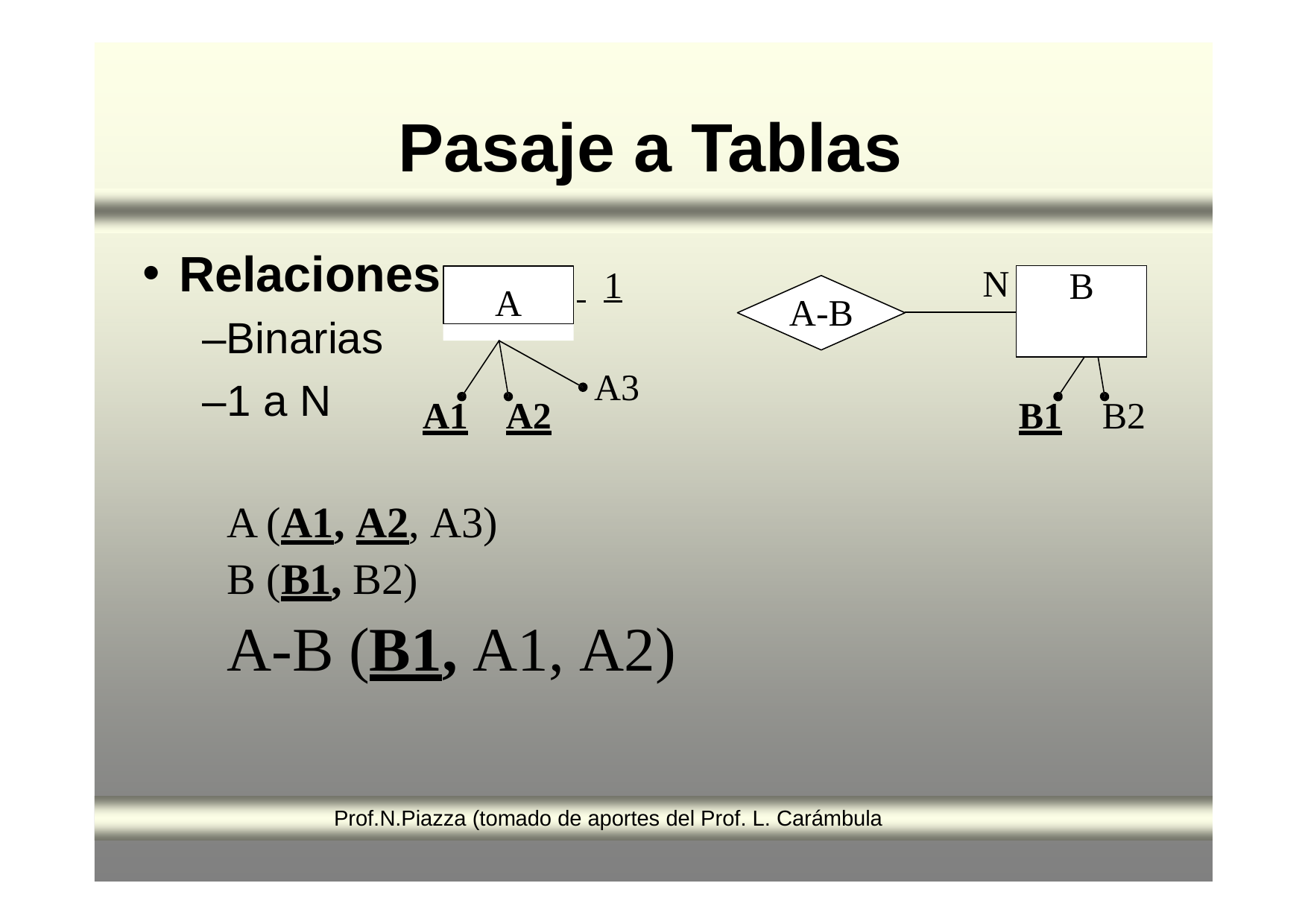

# Pasaje a Tablas
Relaciones
–Binarias
 	1
| N | B |
| --- | --- |
|  |  |

A

A-B

A3
–1 a N
A1	A2
B1	B2
A (A1, A2, A3)
B (B1, B2)
A-B (B1, A1, A2)
Prof.N.Piazza (tomado de aportes del Prof. L. Carámbula